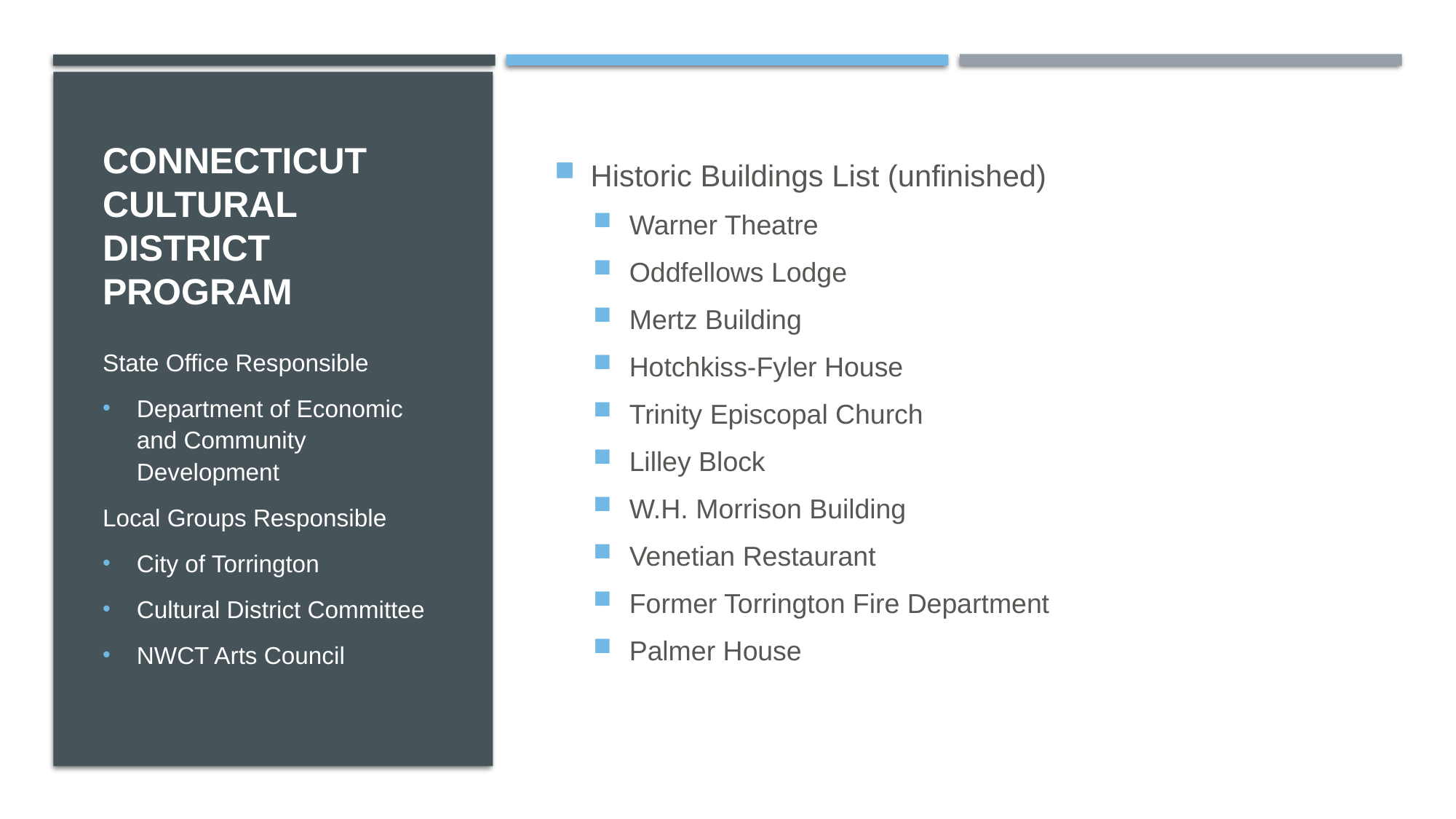

Historic Buildings List (unfinished)
Warner Theatre
Oddfellows Lodge
Mertz Building
Hotchkiss-Fyler House
Trinity Episcopal Church
Lilley Block
W.H. Morrison Building
Venetian Restaurant
Former Torrington Fire Department
Palmer House
# Connecticut Cultural District Program
State Office Responsible
Department of Economic and Community Development
Local Groups Responsible
City of Torrington
Cultural District Committee
NWCT Arts Council